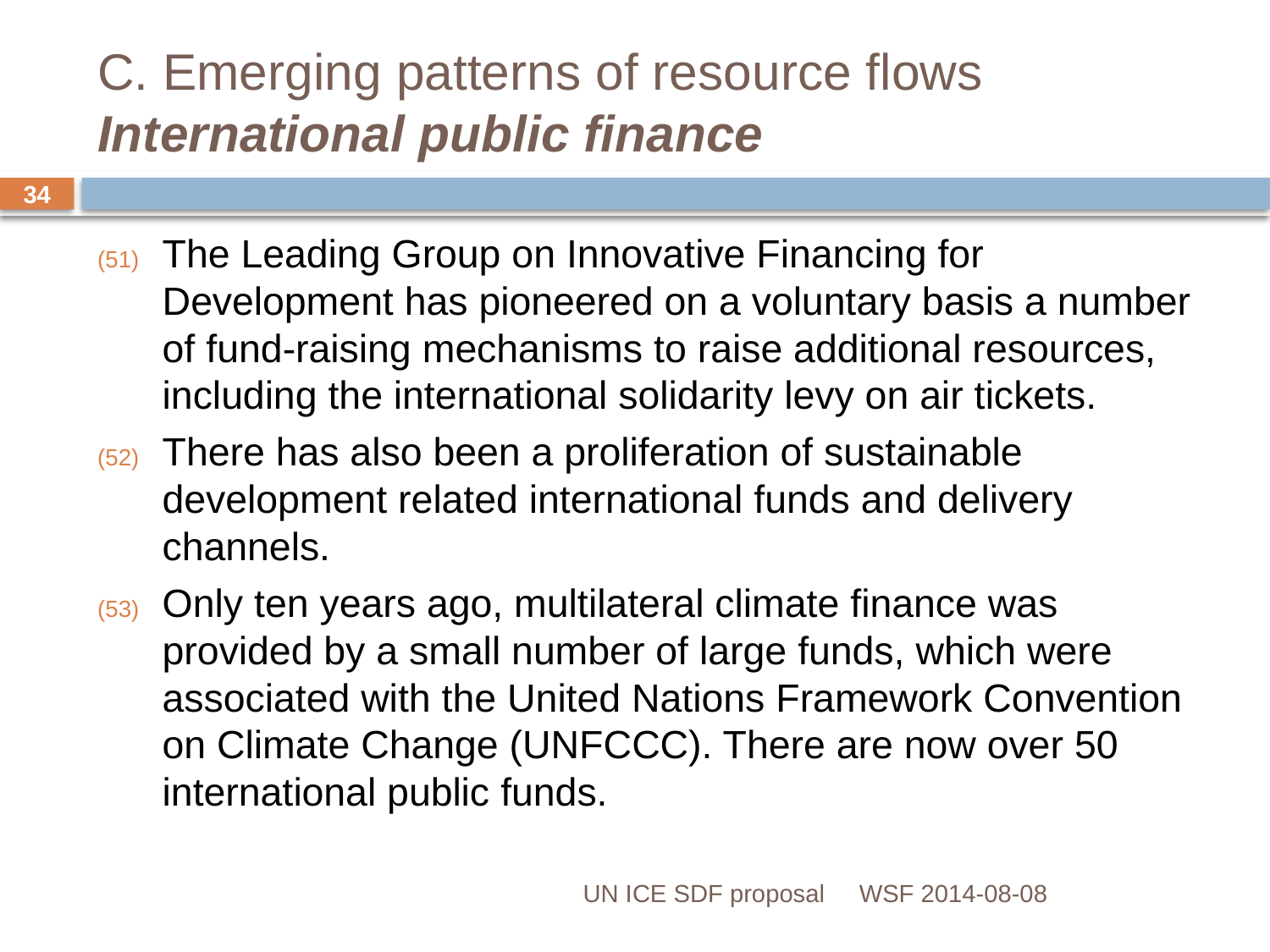

# C. Emerging patterns of resource flows International public finance
34
The Leading Group on Innovative Financing for Development has pioneered on a voluntary basis a number of fund-raising mechanisms to raise additional resources, including the international solidarity levy on air tickets.
There has also been a proliferation of sustainable development related international funds and delivery channels.
Only ten years ago, multilateral climate finance was provided by a small number of large funds, which were associated with the United Nations Framework Convention on Climate Change (UNFCCC). There are now over 50 international public funds.

UN ICE SDF proposal
WSF 2014-08-08